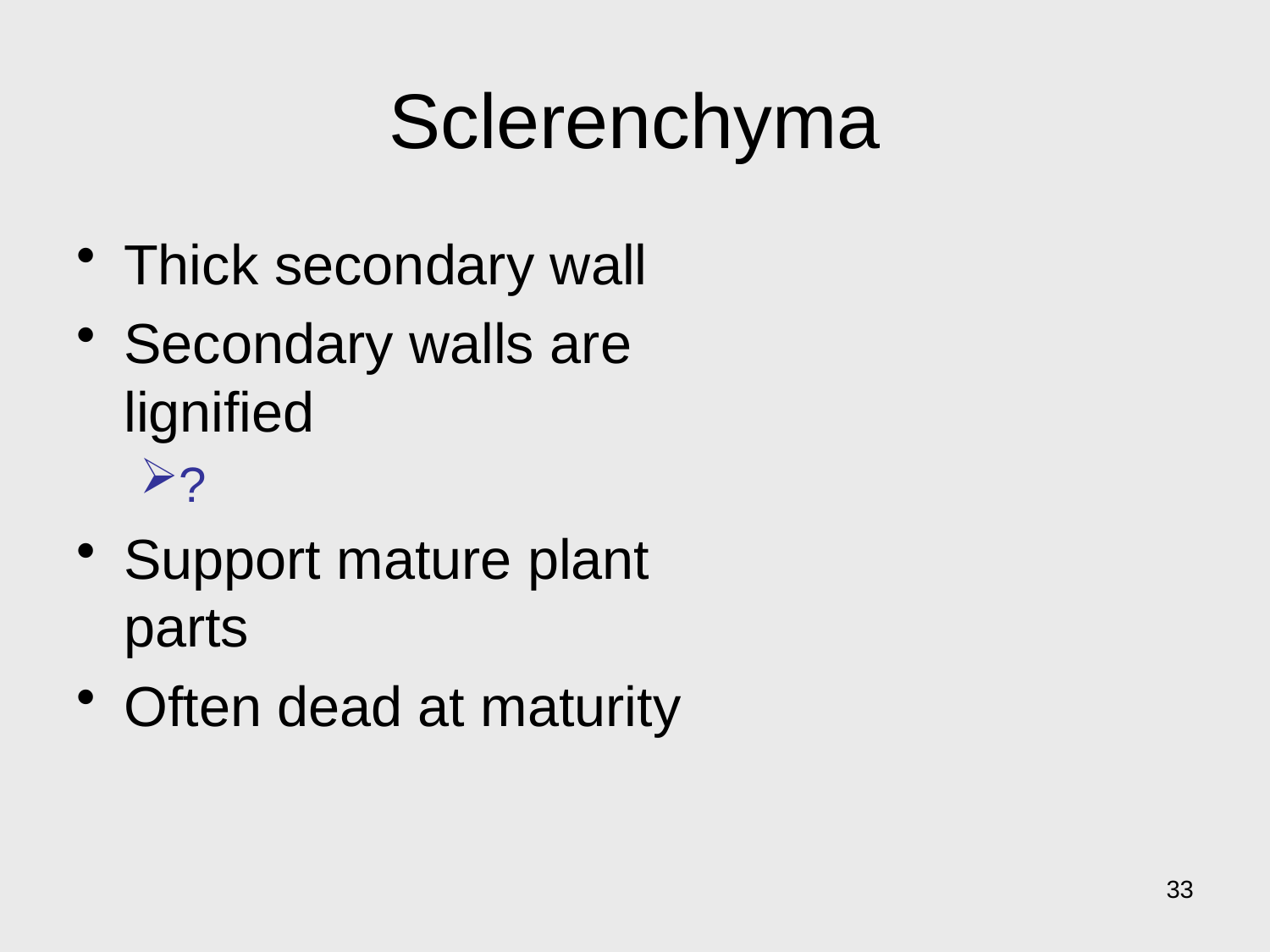

# Sclerenchyma
Thick secondary wall
Secondary walls are lignified
?
Support mature plant parts
Often dead at maturity
33